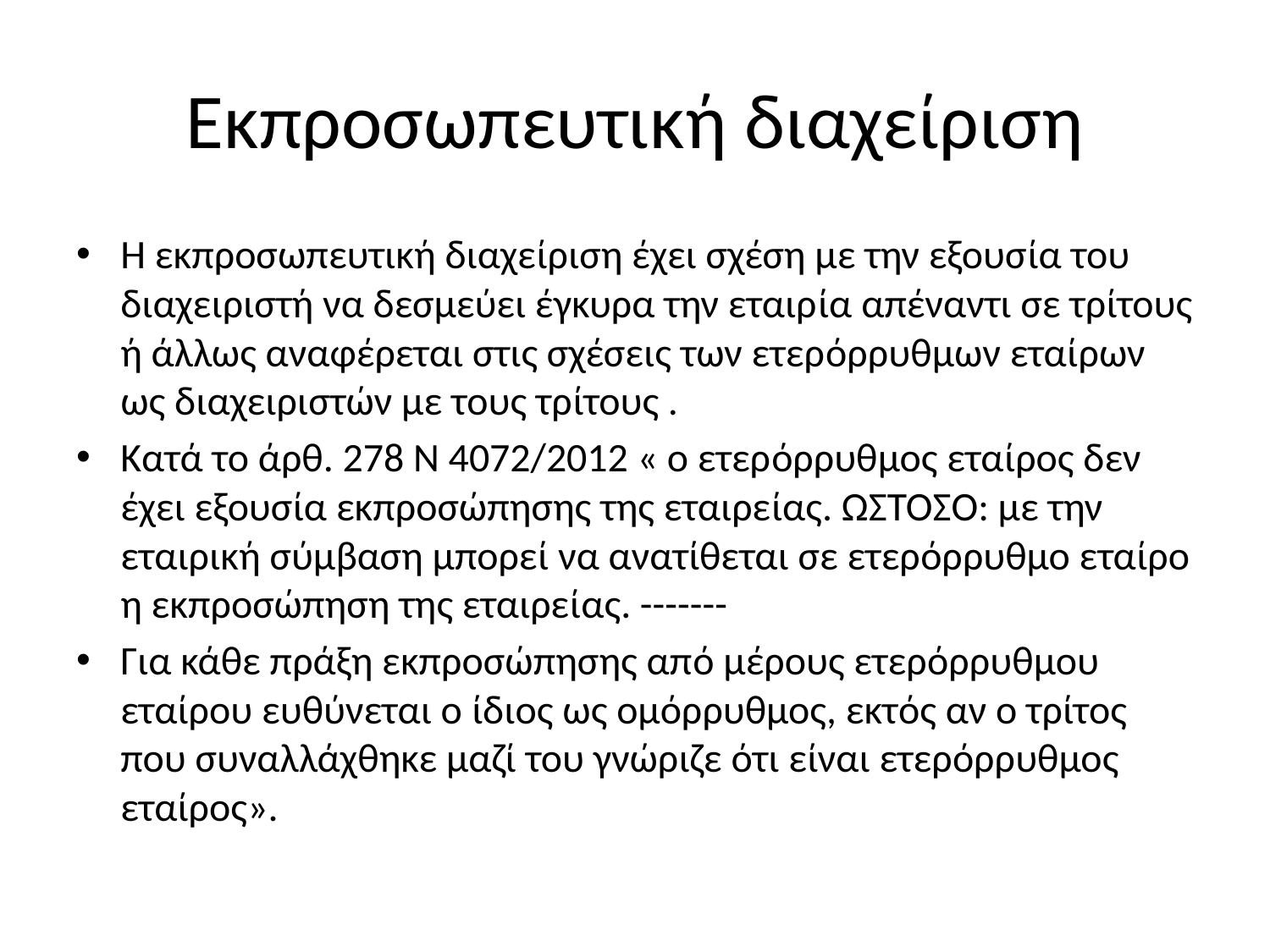

# Εκπροσωπευτική διαχείριση
Η εκπροσωπευτική διαχείριση έχει σχέση με την εξουσία του διαχειριστή να δεσμεύει έγκυρα την εταιρία απέναντι σε τρίτους ή άλλως αναφέρεται στις σχέσεις των ετερόρρυθμων εταίρων ως διαχειριστών με τους τρίτους .
Κατά το άρθ. 278 Ν 4072/2012 « ο ετερόρρυθμος εταίρος δεν έχει εξουσία εκπροσώπησης της εταιρείας. ΩΣΤΟΣΟ: με την εταιρική σύμβαση μπορεί να ανατίθεται σε ετερόρρυθμο εταίρο η εκπροσώπηση της εταιρείας. -------
Για κάθε πράξη εκπροσώπησης από μέρους ετερόρρυθμου εταίρου ευθύνεται ο ίδιος ως ομόρρυθμος, εκτός αν ο τρίτος που συναλλάχθηκε μαζί του γνώριζε ότι είναι ετερόρρυθμος εταίρος».